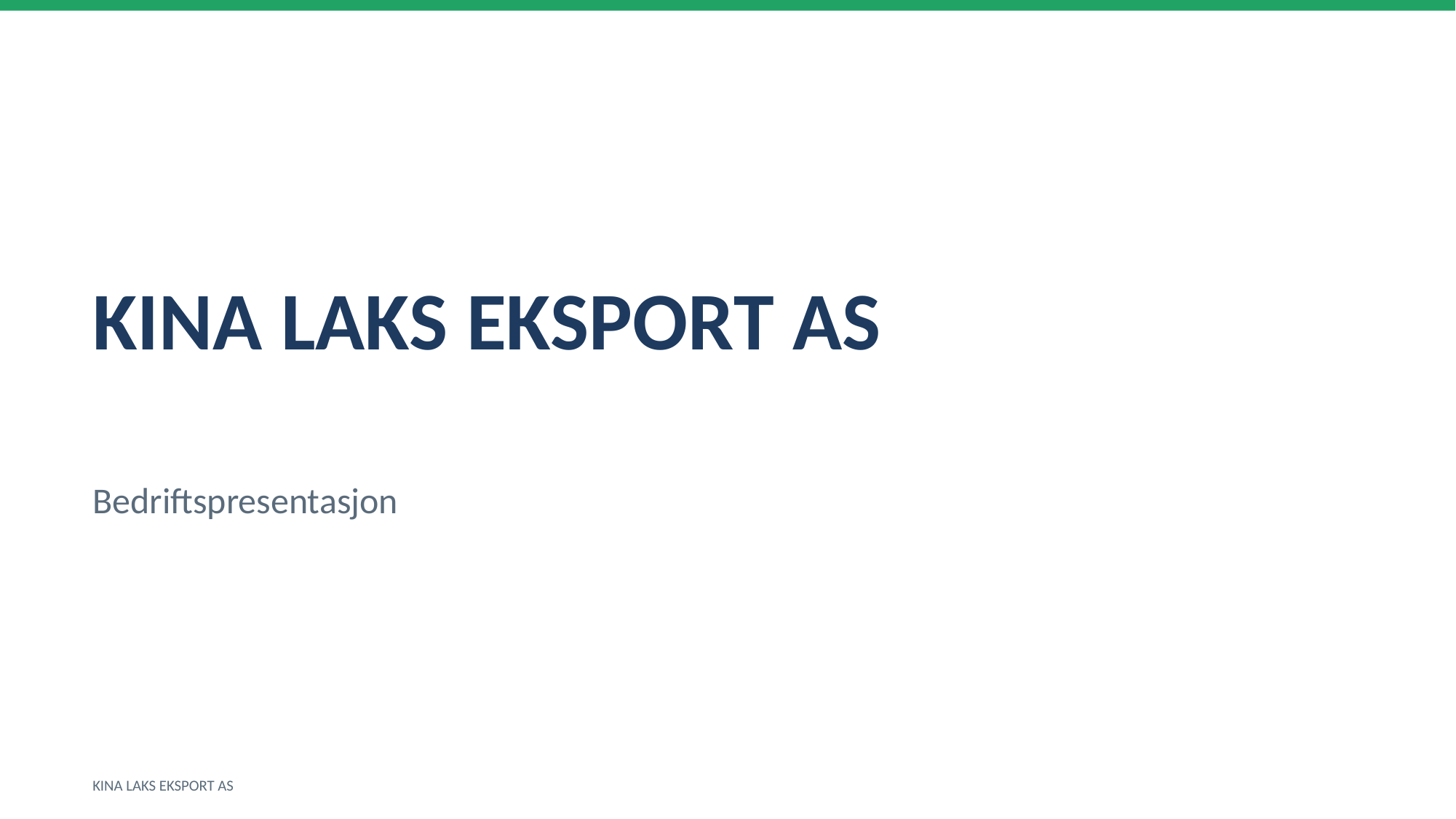

KINA LAKS EKSPORT AS
Bedriftspresentasjon
KINA LAKS EKSPORT AS